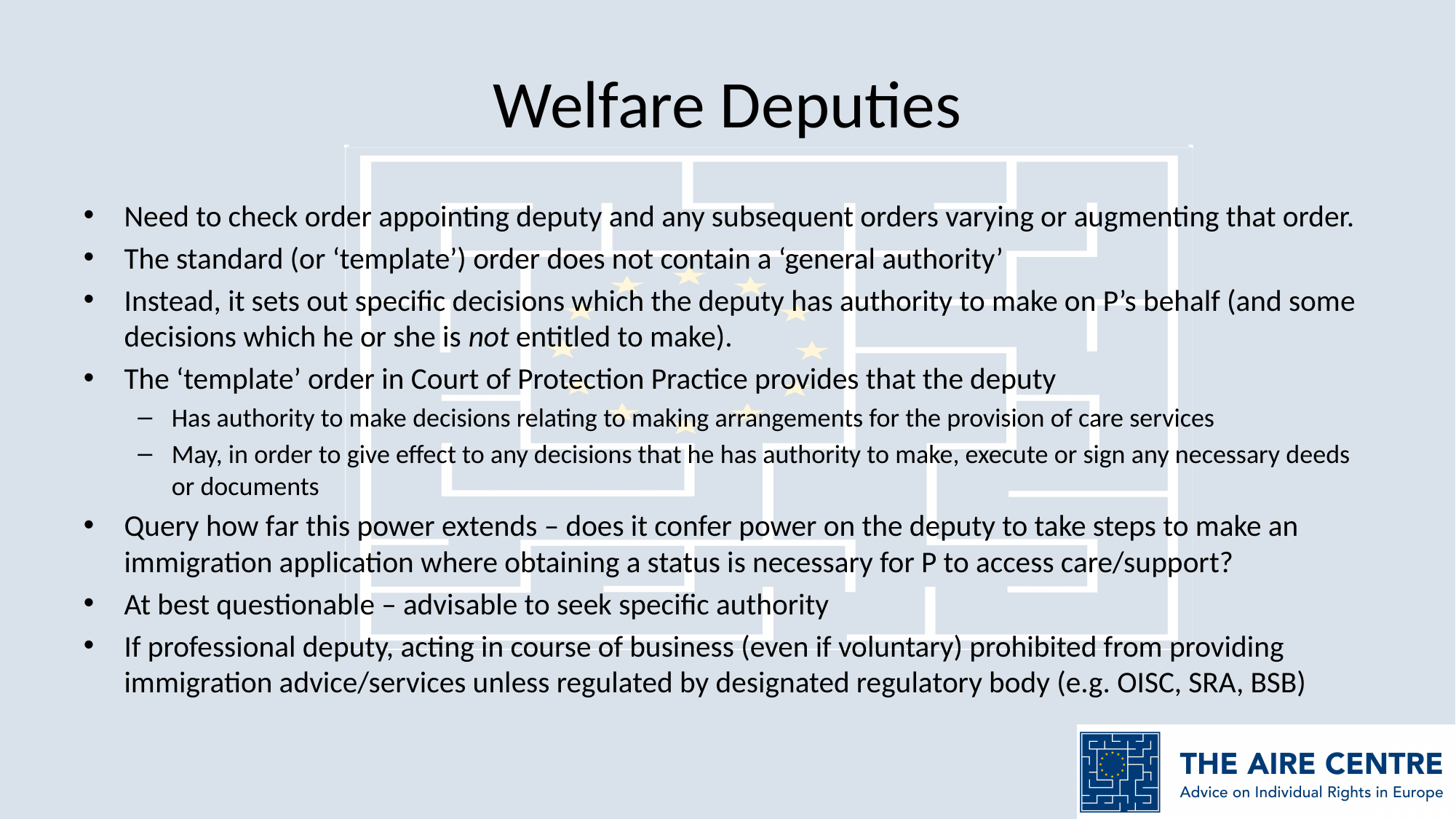

# Welfare Deputies
Need to check order appointing deputy and any subsequent orders varying or augmenting that order.
The standard (or ‘template’) order does not contain a ‘general authority’
Instead, it sets out specific decisions which the deputy has authority to make on P’s behalf (and some decisions which he or she is not entitled to make).
The ‘template’ order in Court of Protection Practice provides that the deputy
Has authority to make decisions relating to making arrangements for the provision of care services
May, in order to give effect to any decisions that he has authority to make, execute or sign any necessary deeds or documents
Query how far this power extends – does it confer power on the deputy to take steps to make an immigration application where obtaining a status is necessary for P to access care/support?
At best questionable – advisable to seek specific authority
If professional deputy, acting in course of business (even if voluntary) prohibited from providing immigration advice/services unless regulated by designated regulatory body (e.g. OISC, SRA, BSB)